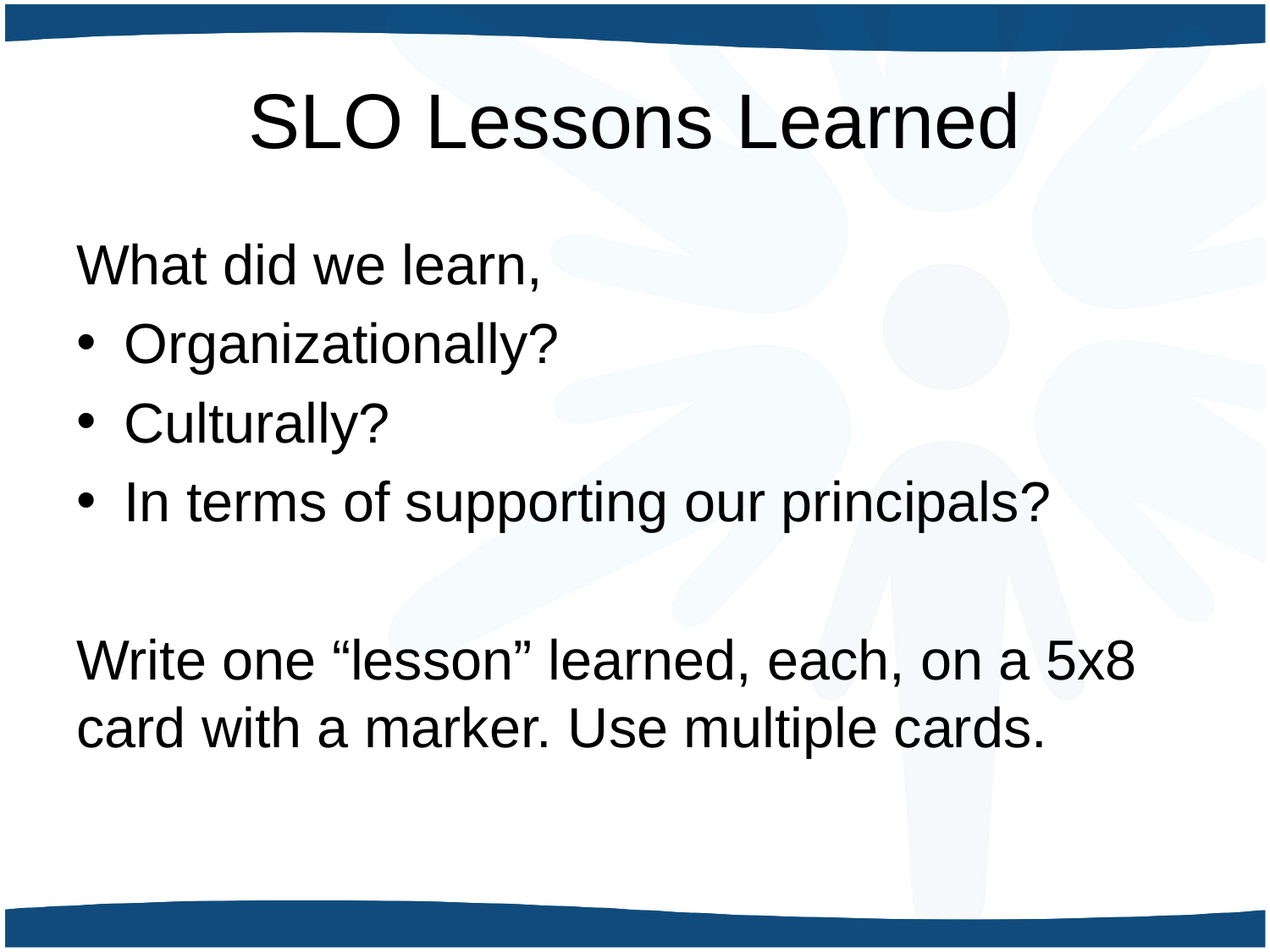

# SLO Lessons Learned
What did we learn,
Organizationally?
Culturally?
In terms of supporting our principals?

Write one “lesson” learned, each, on a 5x8 card with a marker. Use multiple cards.